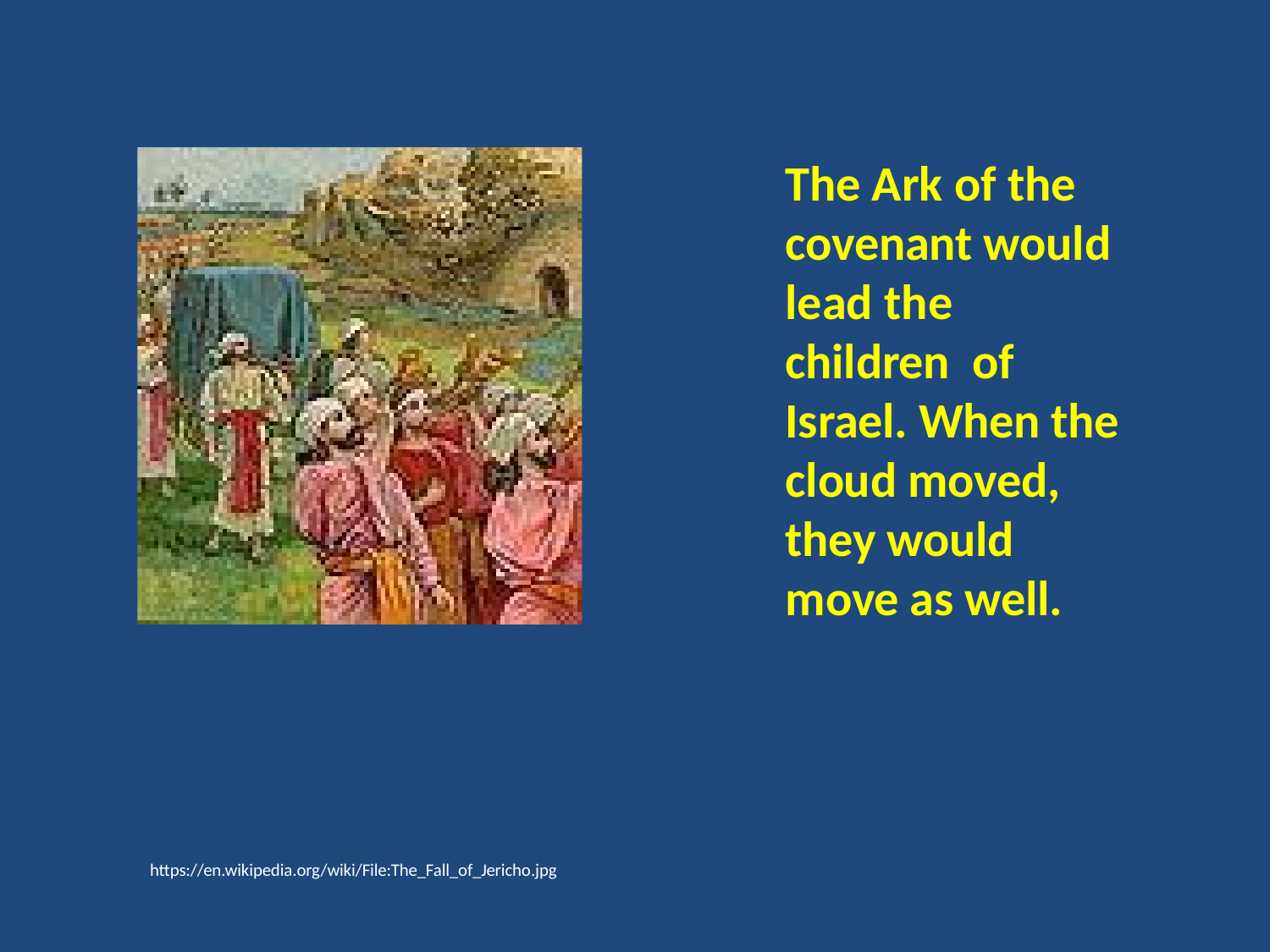

# The Ark of the  covenant would  lead the children  of Israel. When the cloud moved, they would move as well.
https://en.wikipedia.org/wiki/File:The_Fall_of_Jericho.jpg